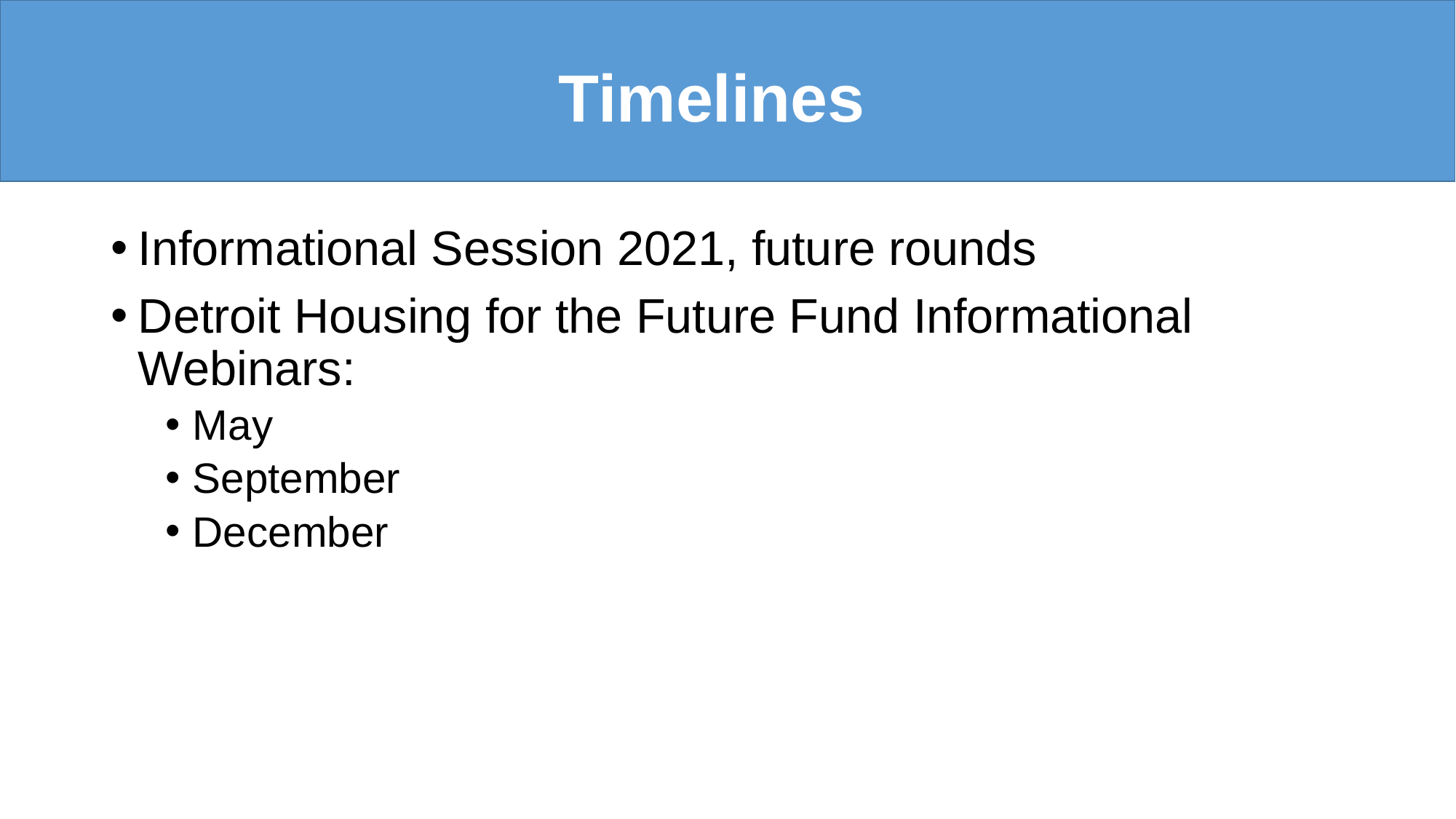

# Timelines
Informational Session 2021, future rounds
Detroit Housing for the Future Fund Informational Webinars:
May
September
December